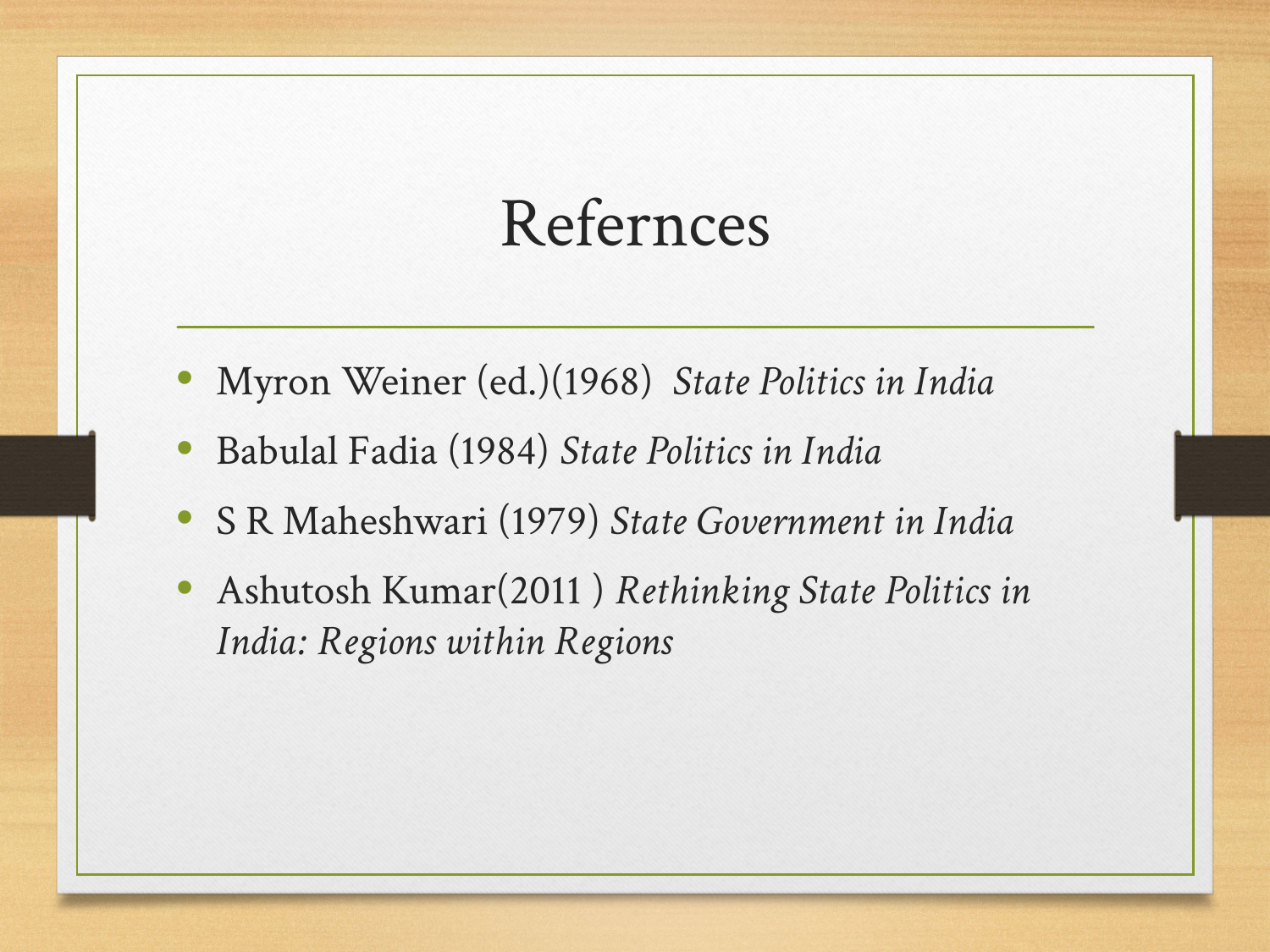

# Refernces
Myron Weiner (ed.)(1968)  State Politics in India
Babulal Fadia (1984) State Politics in India
S R Maheshwari (1979) State Government in India
Ashutosh Kumar(2011 ) Rethinking State Politics in India: Regions within Regions